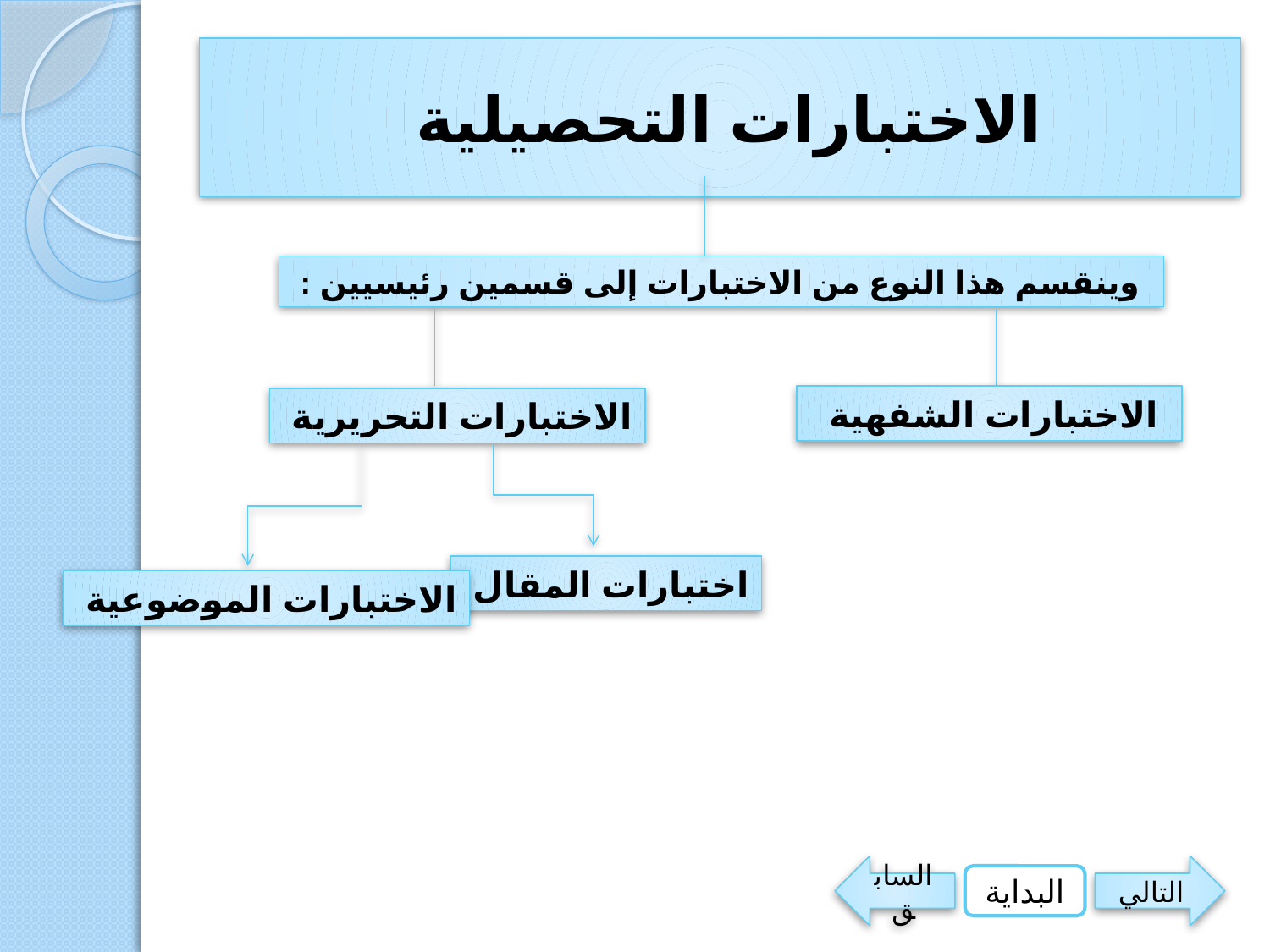

# الاختبارات التحصيلية

وينقسم هذا النوع من الاختبارات إلى قسمين رئيسيين :
الاختبارات الشفهية
الاختبارات التحريرية
اختبارات المقال
الاختبارات الموضوعية